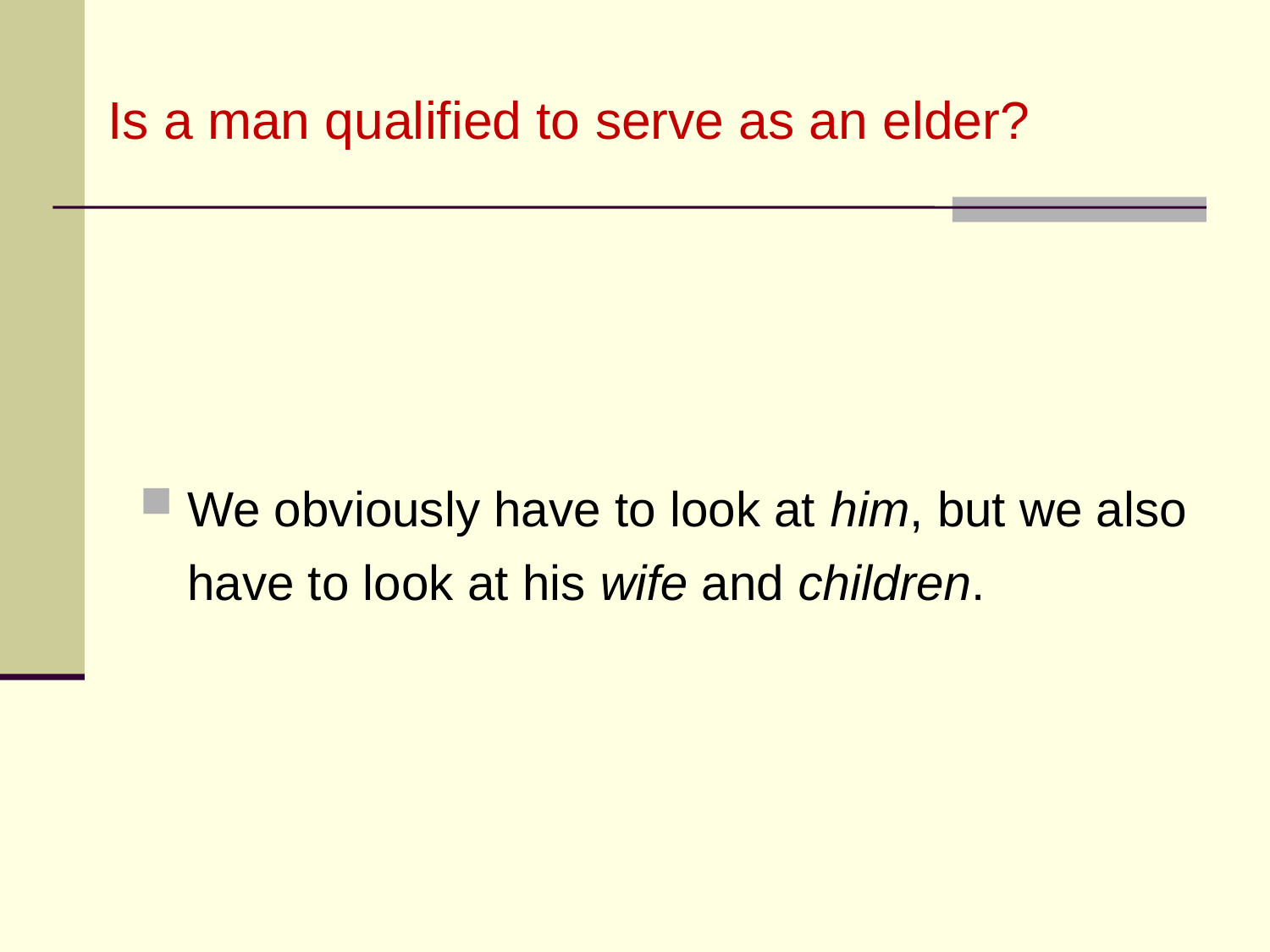

# Is a man qualified to serve as an elder?
We obviously have to look at him, but we also have to look at his wife and children.